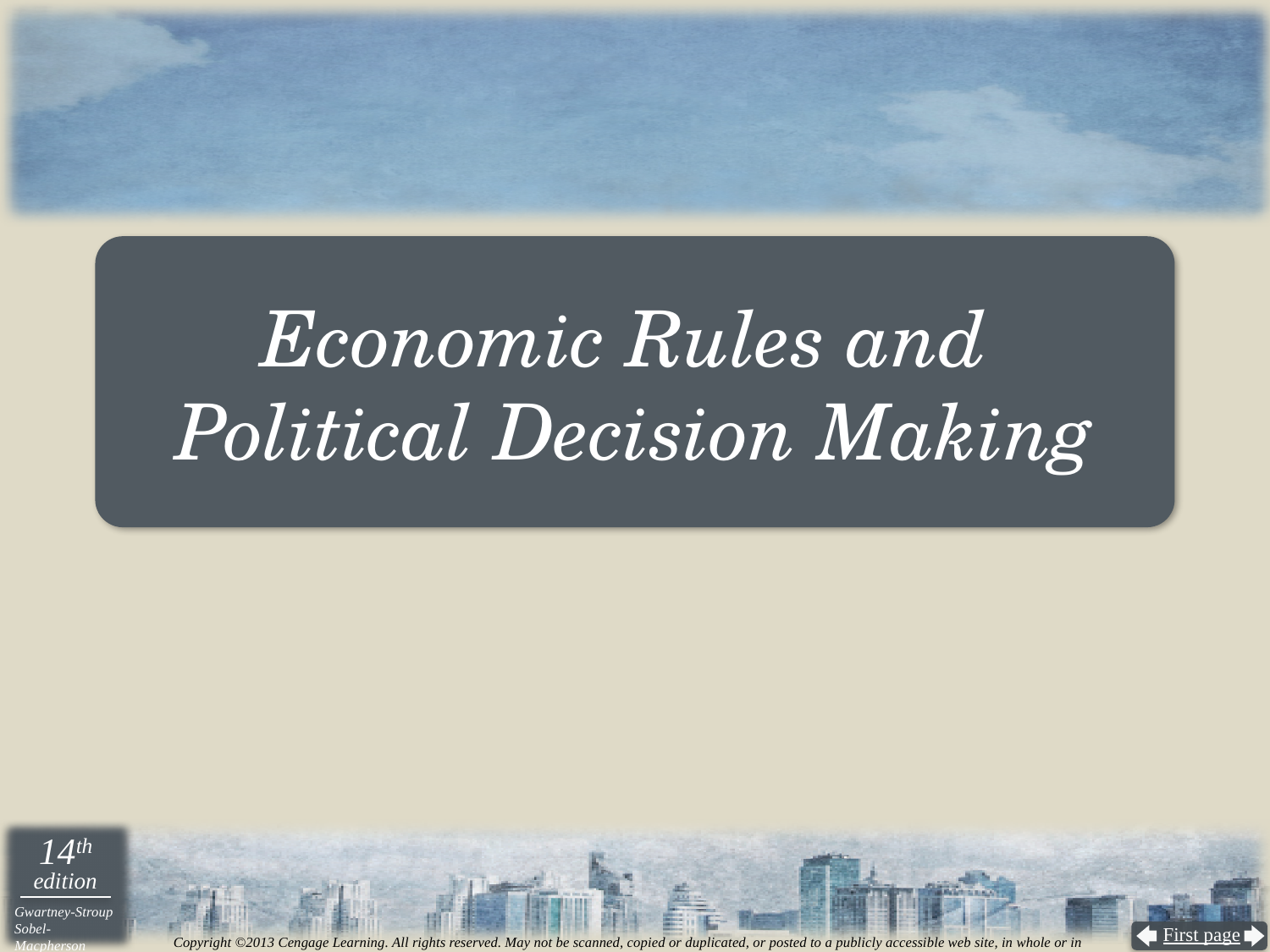

# Economic Rules and Political Decision Making